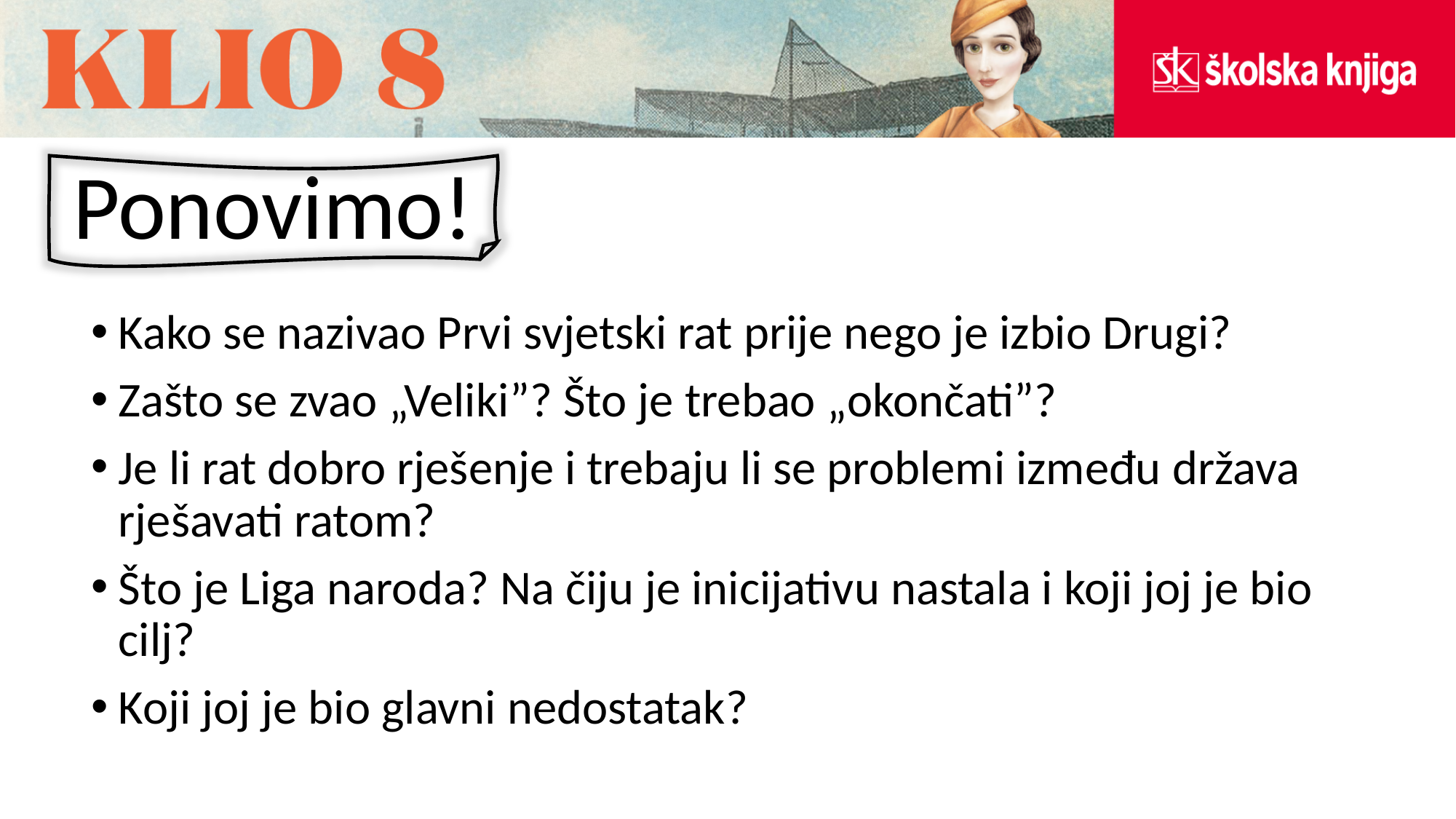

Ponovimo!

Kako se nazivao Prvi svjetski rat prije nego je izbio Drugi?
Zašto se zvao „Veliki”? Što je trebao „okončati”?
Je li rat dobro rješenje i trebaju li se problemi između država rješavati ratom?
Što je Liga naroda? Na čiju je inicijativu nastala i koji joj je bio cilj?
Koji joj je bio glavni nedostatak?